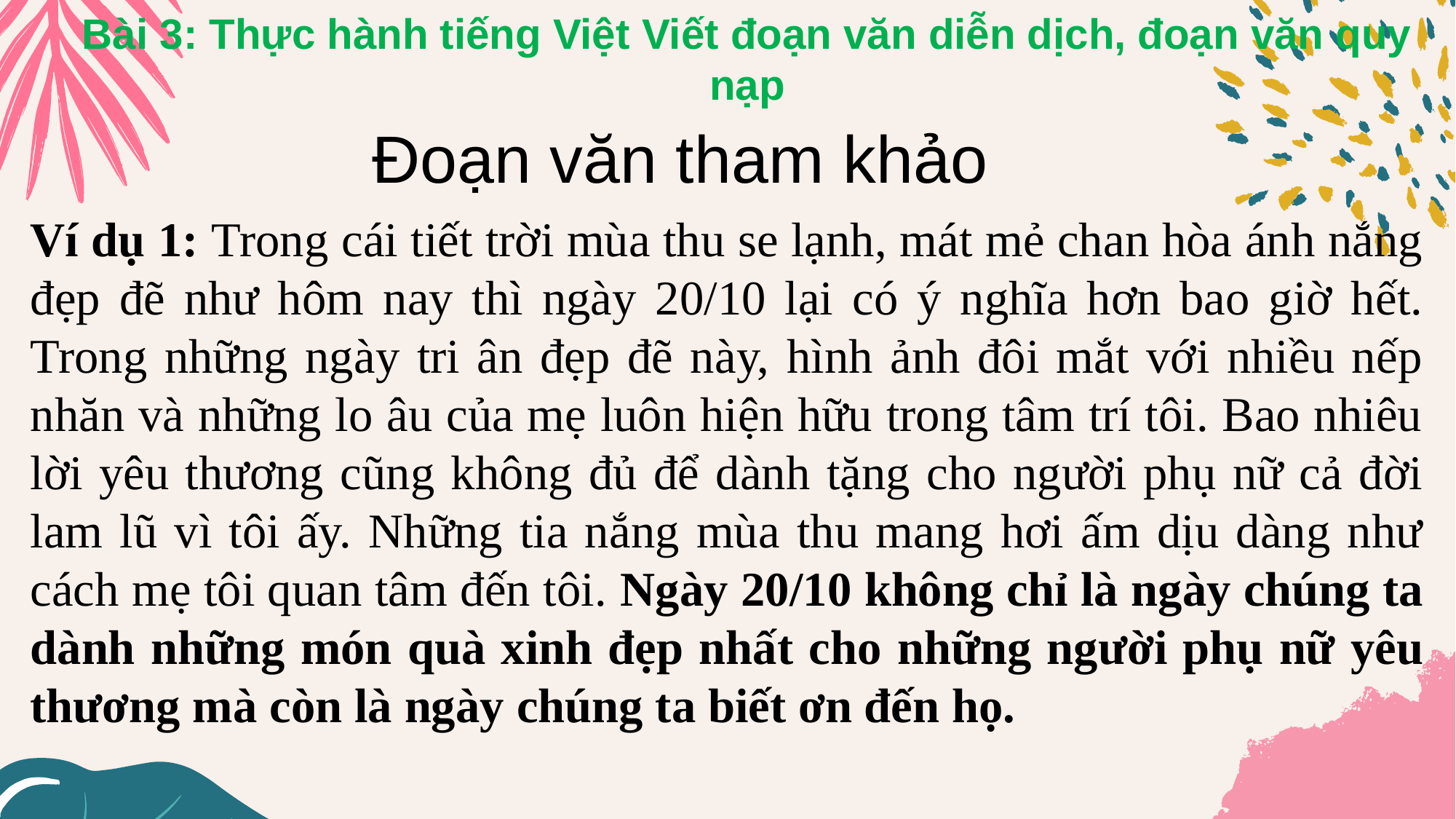

Bài 3: Thực hành tiếng Việt Viết đoạn văn diễn dịch, đoạn văn quy nạp

Đoạn văn tham khảo
Ví dụ 1: Trong cái tiết trời mùa thu se lạnh, mát mẻ chan hòa ánh nắng đẹp đẽ như hôm nay thì ngày 20/10 lại có ý nghĩa hơn bao giờ hết. Trong những ngày tri ân đẹp đẽ này, hình ảnh đôi mắt với nhiều nếp nhăn và những lo âu của mẹ luôn hiện hữu trong tâm trí tôi. Bao nhiêu lời yêu thương cũng không đủ để dành tặng cho người phụ nữ cả đời lam lũ vì tôi ấy. Những tia nắng mùa thu mang hơi ấm dịu dàng như cách mẹ tôi quan tâm đến tôi. Ngày 20/10 không chỉ là ngày chúng ta dành những món quà xinh đẹp nhất cho những người phụ nữ yêu thương mà còn là ngày chúng ta biết ơn đến họ.